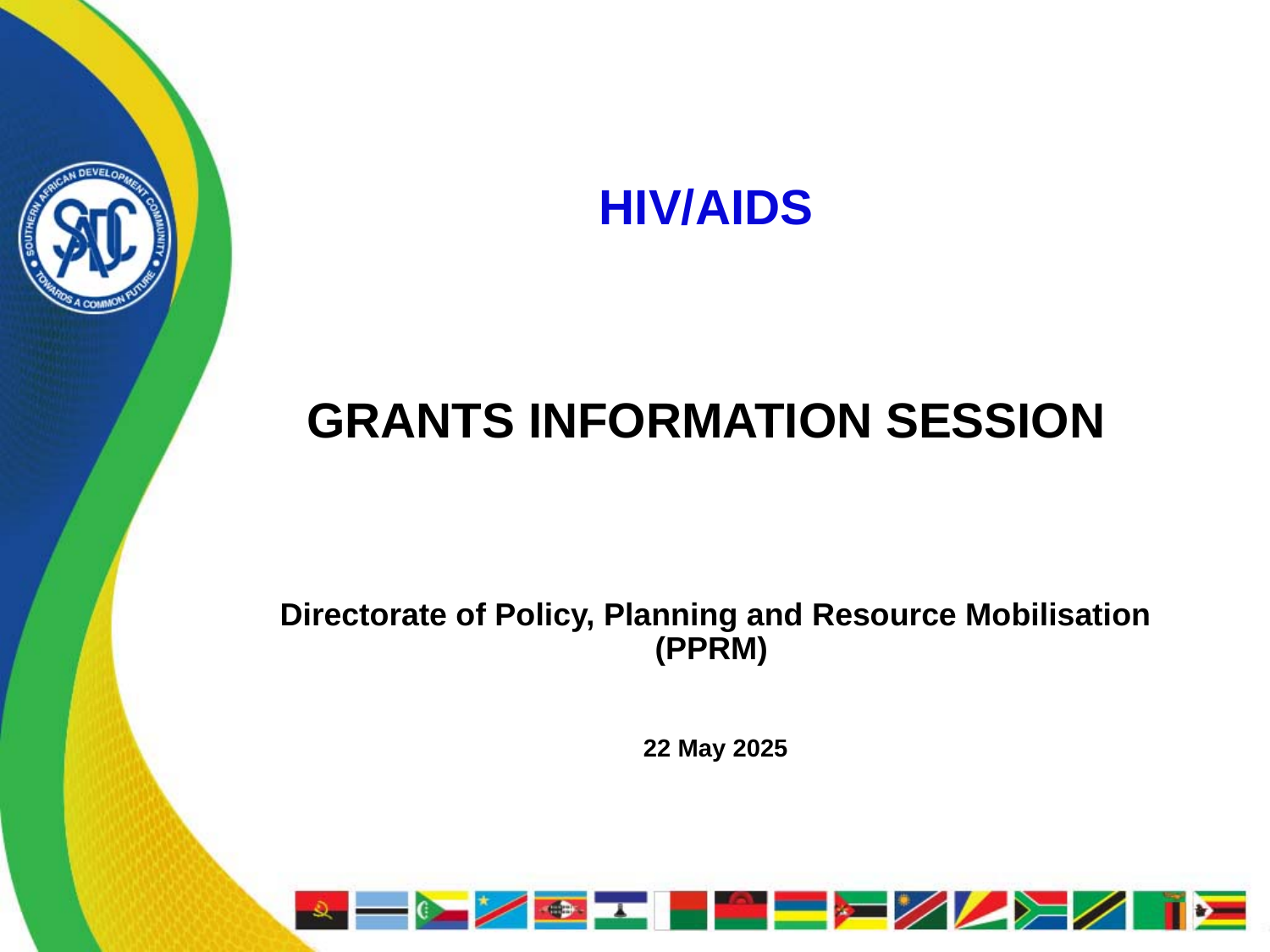

# HIV/AIDS GRANTS INFORMATION SESSION

Directorate of Policy, Planning and Resource Mobilisation (PPRM)

22 May 2025